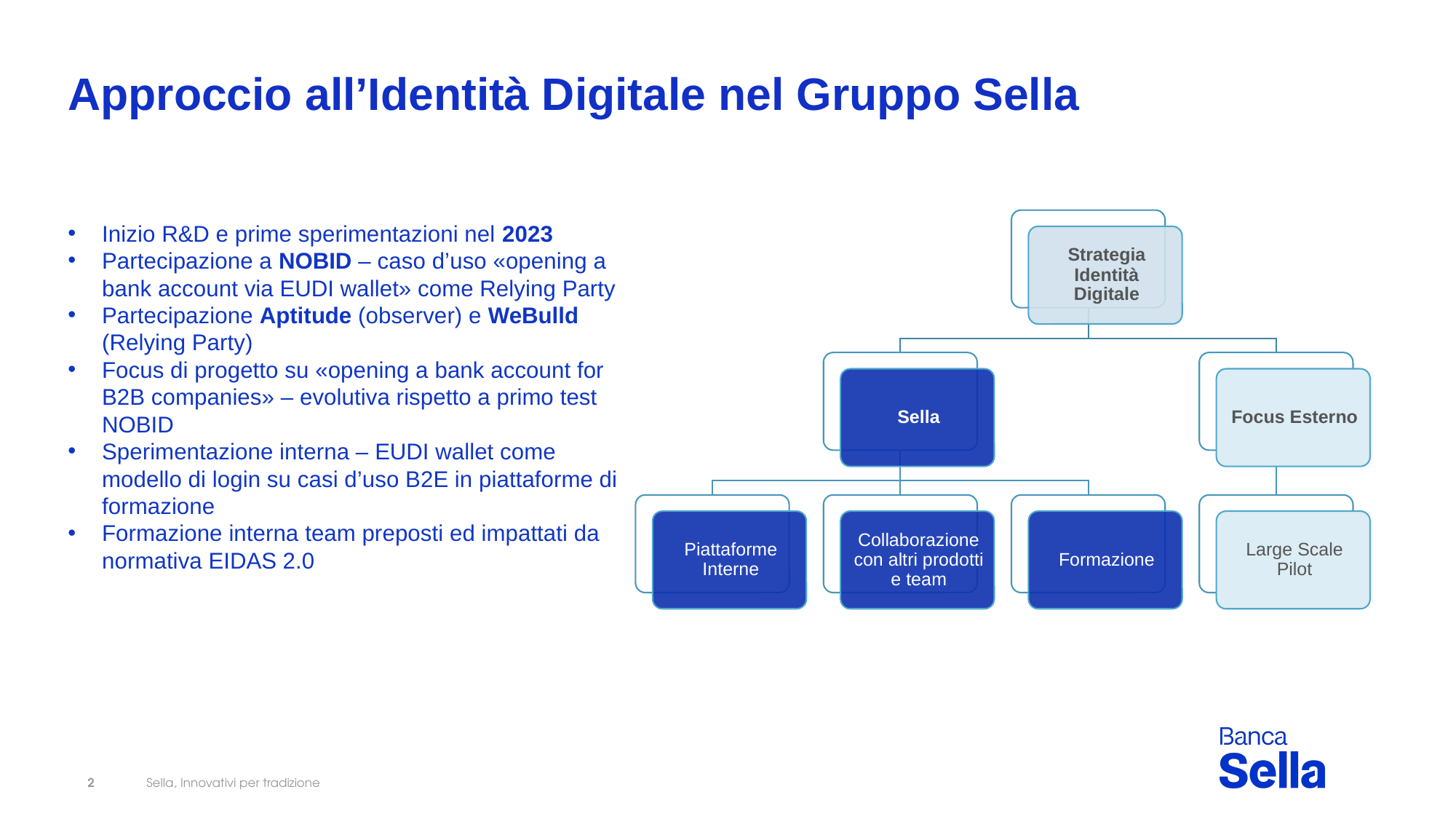

Approccio all’Identità Digitale nel Gruppo Sella
Strategia Identità Digitale
Sella
Piattaforme Interne
Collaborazione con altri prodotti e team
Formazione
Focus Esterno
Large Scale Pilot
Inizio R&D e prime sperimentazioni nel 2023
Partecipazione a NOBID – caso d’uso «opening a bank account via EUDI wallet» come Relying Party
Partecipazione Aptitude (observer) e WeBulld (Relying Party)
Focus di progetto su «opening a bank account for B2B companies» – evolutiva rispetto a primo test NOBID
Sperimentazione interna – EUDI wallet come modello di login su casi d’uso B2E in piattaforme di formazione
Formazione interna team preposti ed impattati da normativa EIDAS 2.0
2
Sella, Innovativi per tradizione